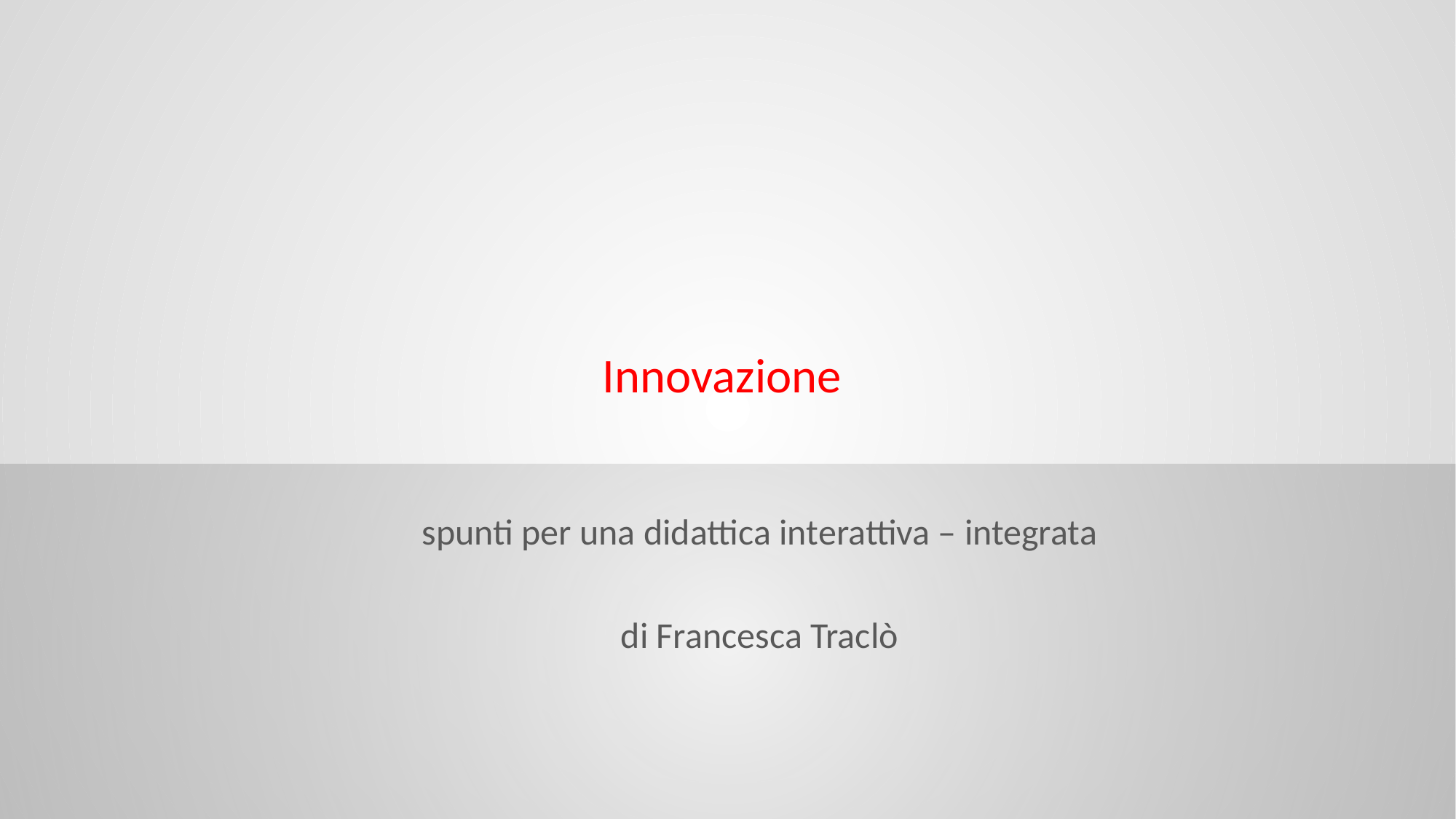

# Innovazione
spunti per una didattica interattiva – integrata

di Francesca Traclò